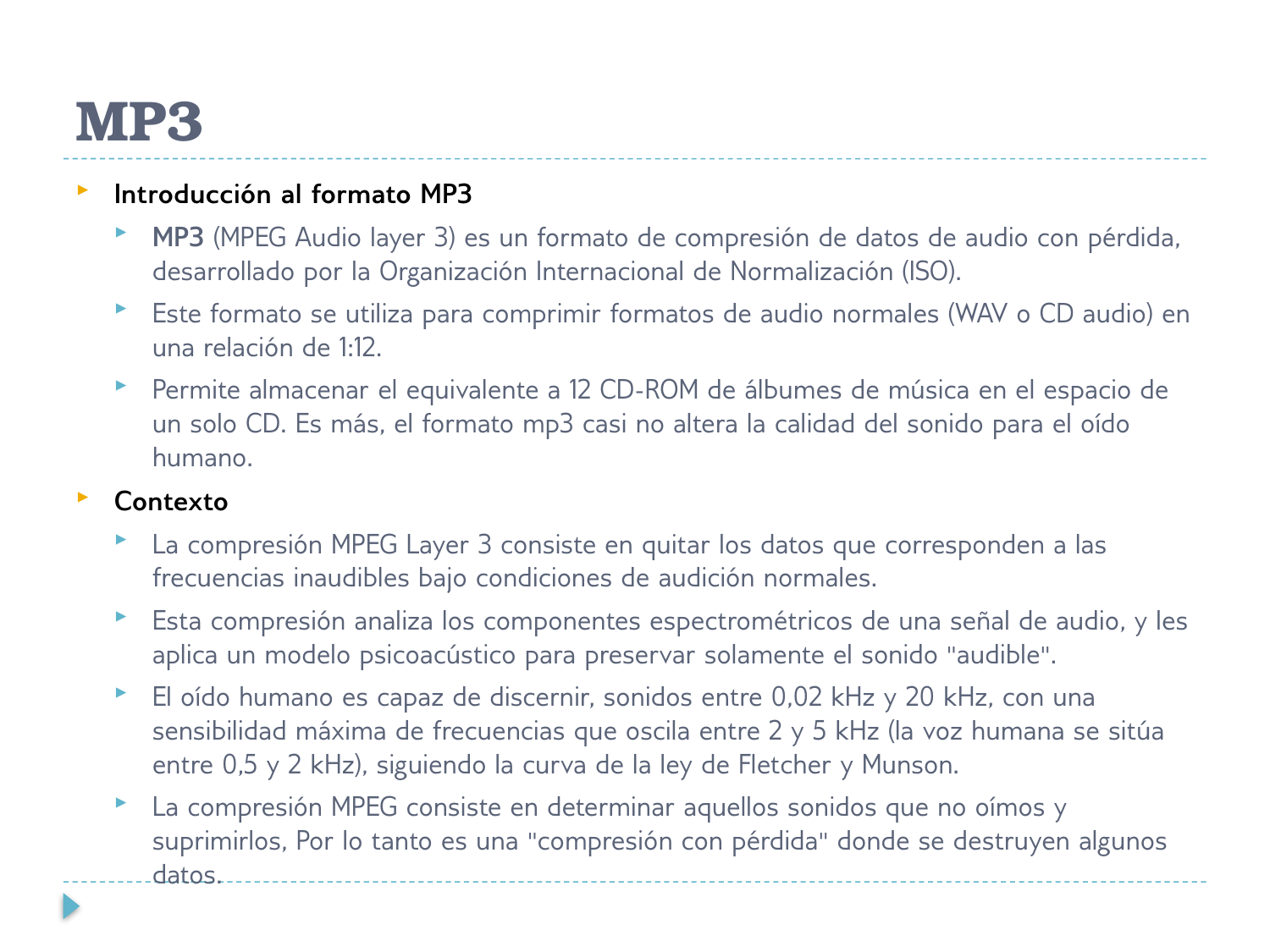

# MP3
Introducción al formato MP3
MP3 (MPEG Audio layer 3) es un formato de compresión de datos de audio con pérdida, desarrollado por la Organización Internacional de Normalización (ISO).
Este formato se utiliza para comprimir formatos de audio normales (WAV o CD audio) en una relación de 1:12.
Permite almacenar el equivalente a 12 CD-ROM de álbumes de música en el espacio de un solo CD. Es más, el formato mp3 casi no altera la calidad del sonido para el oído humano.
Contexto
La compresión MPEG Layer 3 consiste en quitar los datos que corresponden a las frecuencias inaudibles bajo condiciones de audición normales.
Esta compresión analiza los componentes espectrométricos de una señal de audio, y les aplica un modelo psicoacústico para preservar solamente el sonido "audible".
El oído humano es capaz de discernir, sonidos entre 0,02 kHz y 20 kHz, con una sensibilidad máxima de frecuencias que oscila entre 2 y 5 kHz (la voz humana se sitúa entre 0,5 y 2 kHz), siguiendo la curva de la ley de Fletcher y Munson.
La compresión MPEG consiste en determinar aquellos sonidos que no oímos y suprimirlos, Por lo tanto es una "compresión con pérdida" donde se destruyen algunos datos.